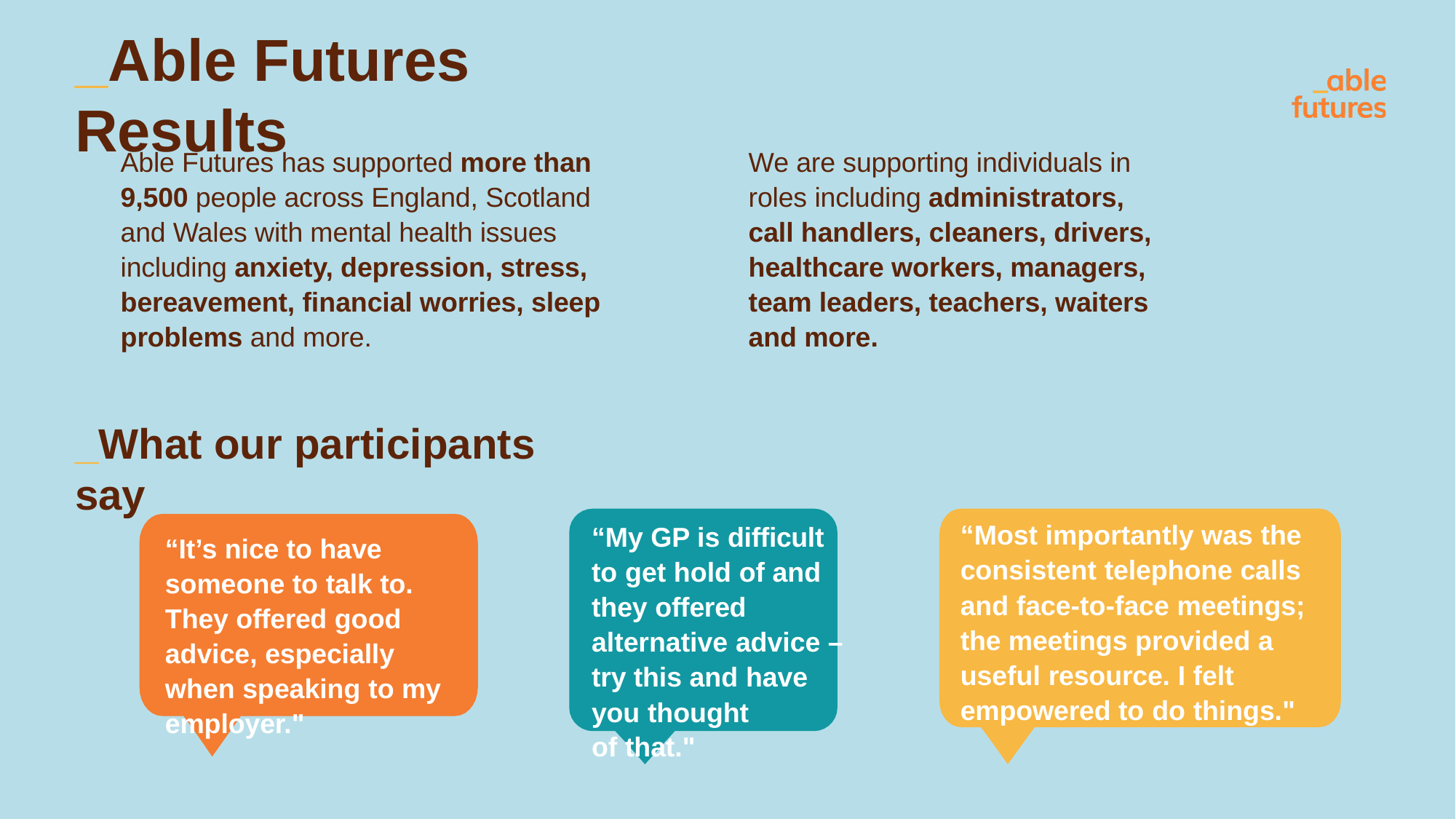

# _Able Futures Results

Able Futures has supported more than 9,500 people across England, Scotland and Wales with mental health issues including anxiety, depression, stress, bereavement, financial worries, sleep problems and more.

We are supporting individuals in roles including administrators, call handlers, cleaners, drivers, healthcare workers, managers, team leaders, teachers, waiters and more.
_What our participants say

“Most importantly was the consistent telephone calls and face-to-face meetings; the meetings provided a useful resource. I felt empowered to do things."
“My GP is difficult to get hold of and they offered alternative advice – try this and have you thought
of that."
“It’s nice to have someone to talk to. They offered good advice, especially when speaking to my employer."